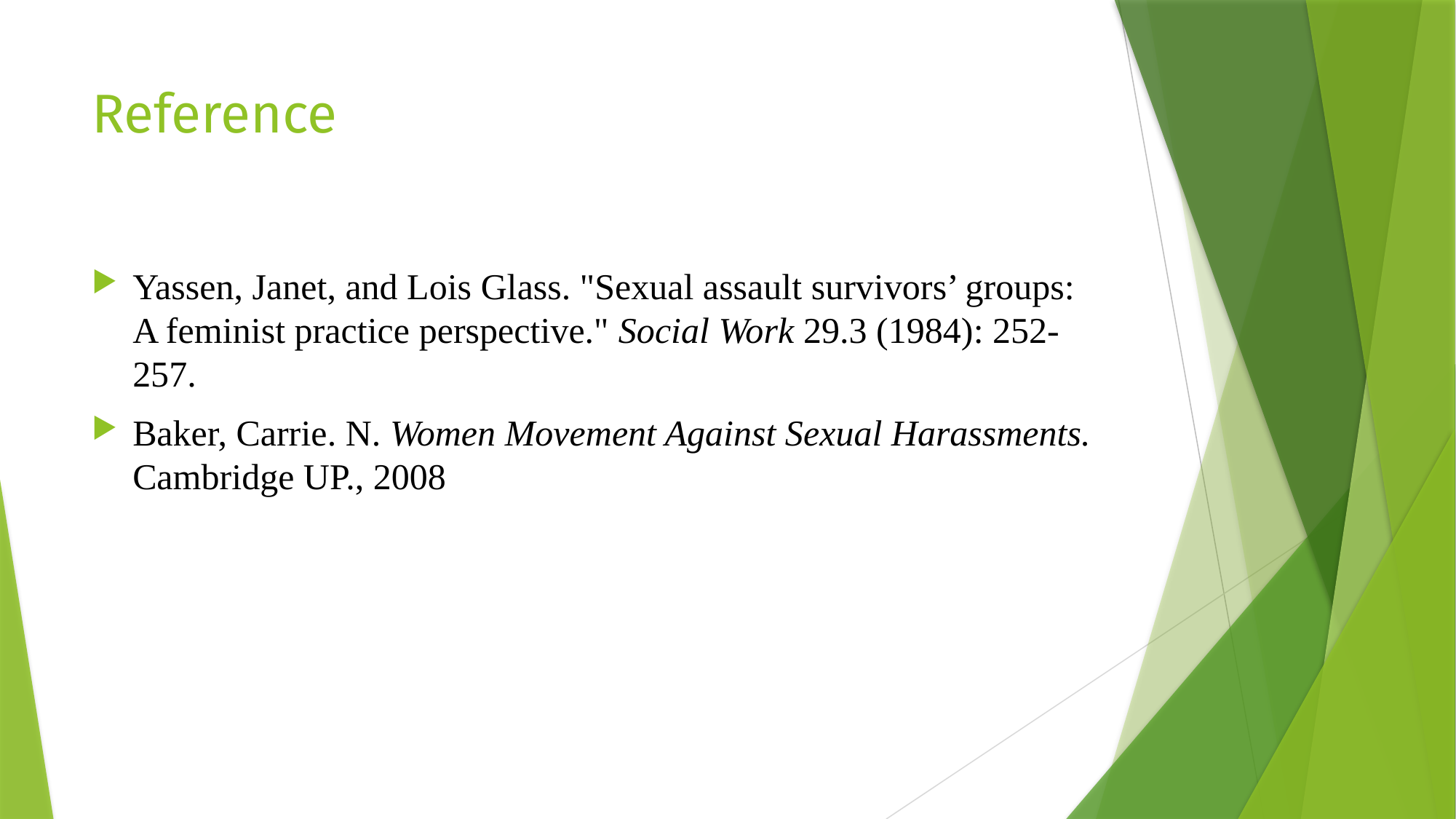

# Reference
Yassen, Janet, and Lois Glass. "Sexual assault survivors’ groups: A feminist practice perspective." Social Work 29.3 (1984): 252-257.
Baker, Carrie. N. Women Movement Against Sexual Harassments. Cambridge UP., 2008